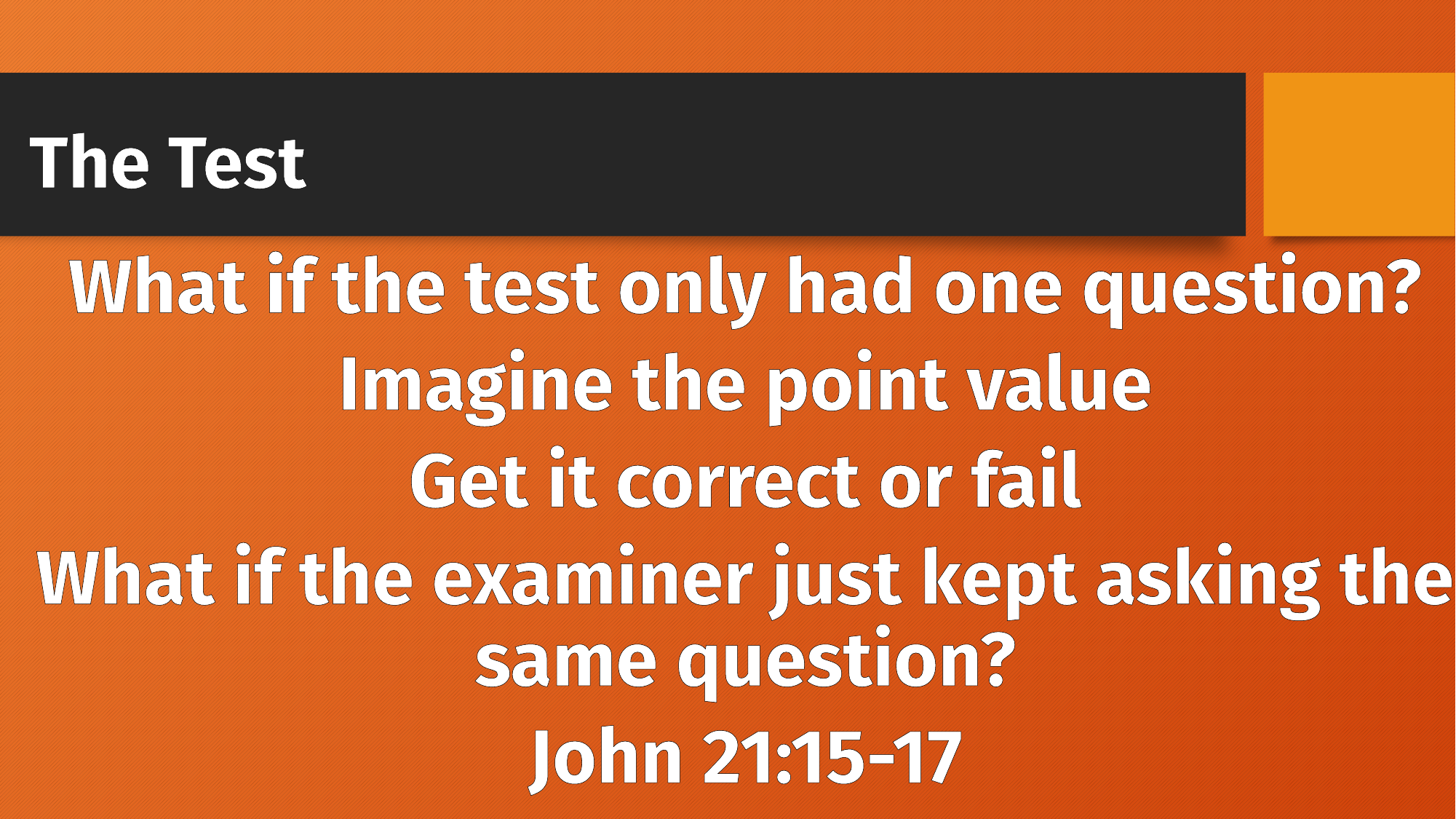

# The Test

What if the test only had one question?
Imagine the point value
Get it correct or fail
What if the examiner just kept asking the same question?
John 21:15-17